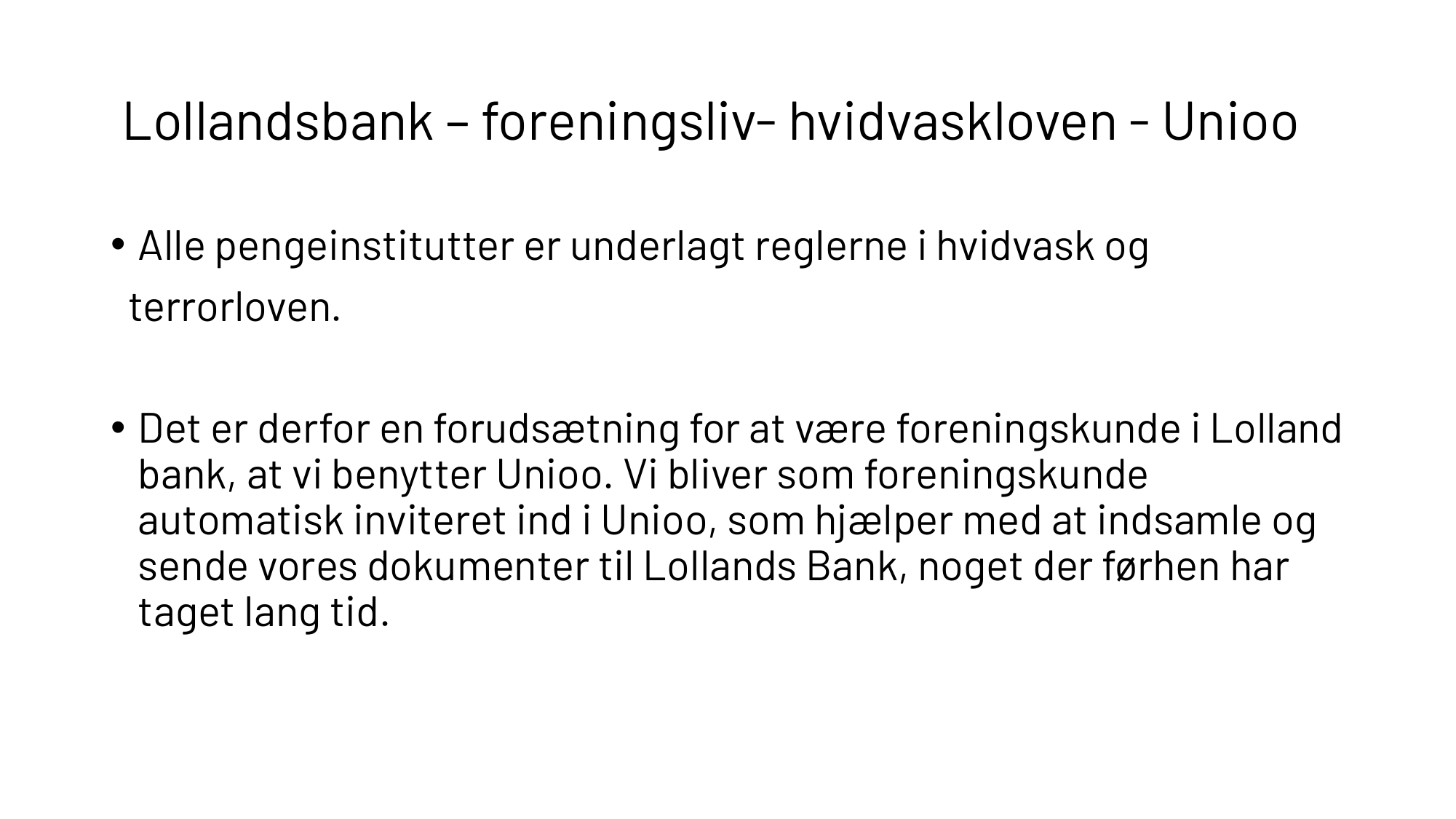

# Lollandsbank – foreningsliv- hvidvaskloven - Unioo
Alle pengeinstitutter er underlagt reglerne i hvidvask og
  terrorloven.

Det er derfor en forudsætning for at være foreningskunde i Lolland bank, at vi benytter Unioo. Vi bliver som foreningskunde automatisk inviteret ind i Unioo, som hjælper med at indsamle og sende vores dokumenter til Lollands Bank, noget der førhen har taget lang tid.